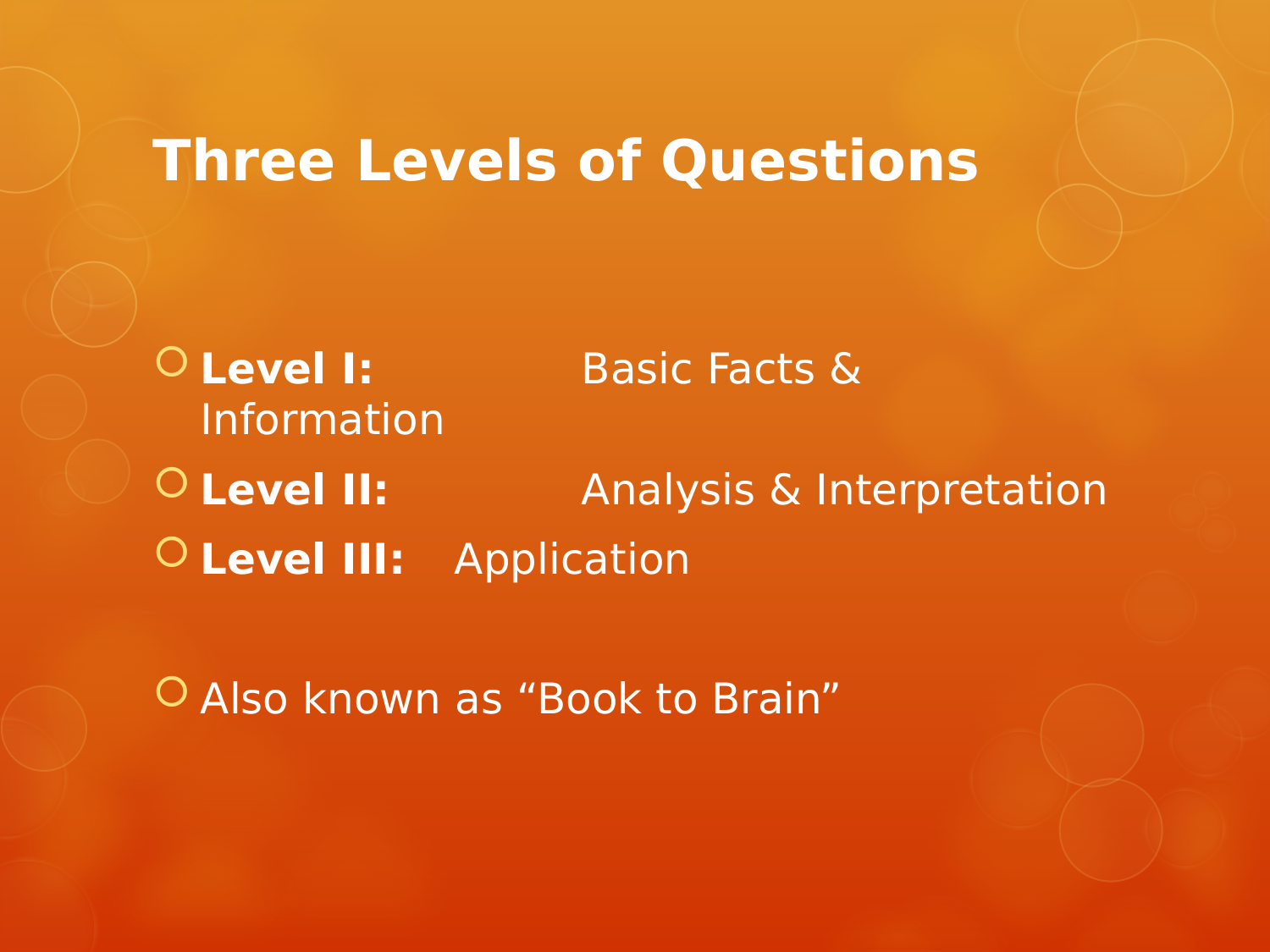

# Three Levels of Questions
Level I: 		Basic Facts & Information
Level II:		Analysis & Interpretation
Level III:	Application

Also known as “Book to Brain”